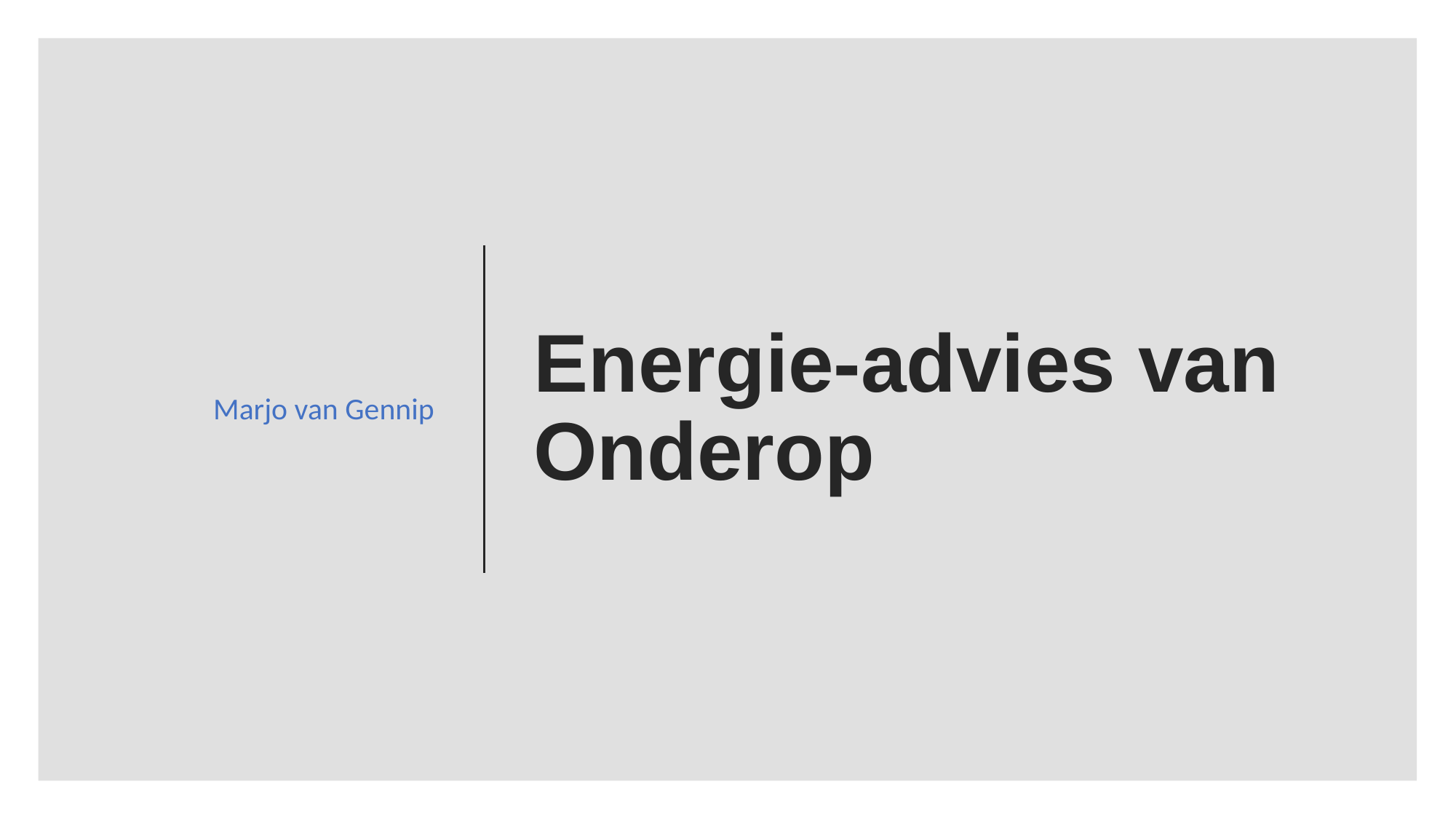

Marjo van Gennip
# Energie-advies van Onderop